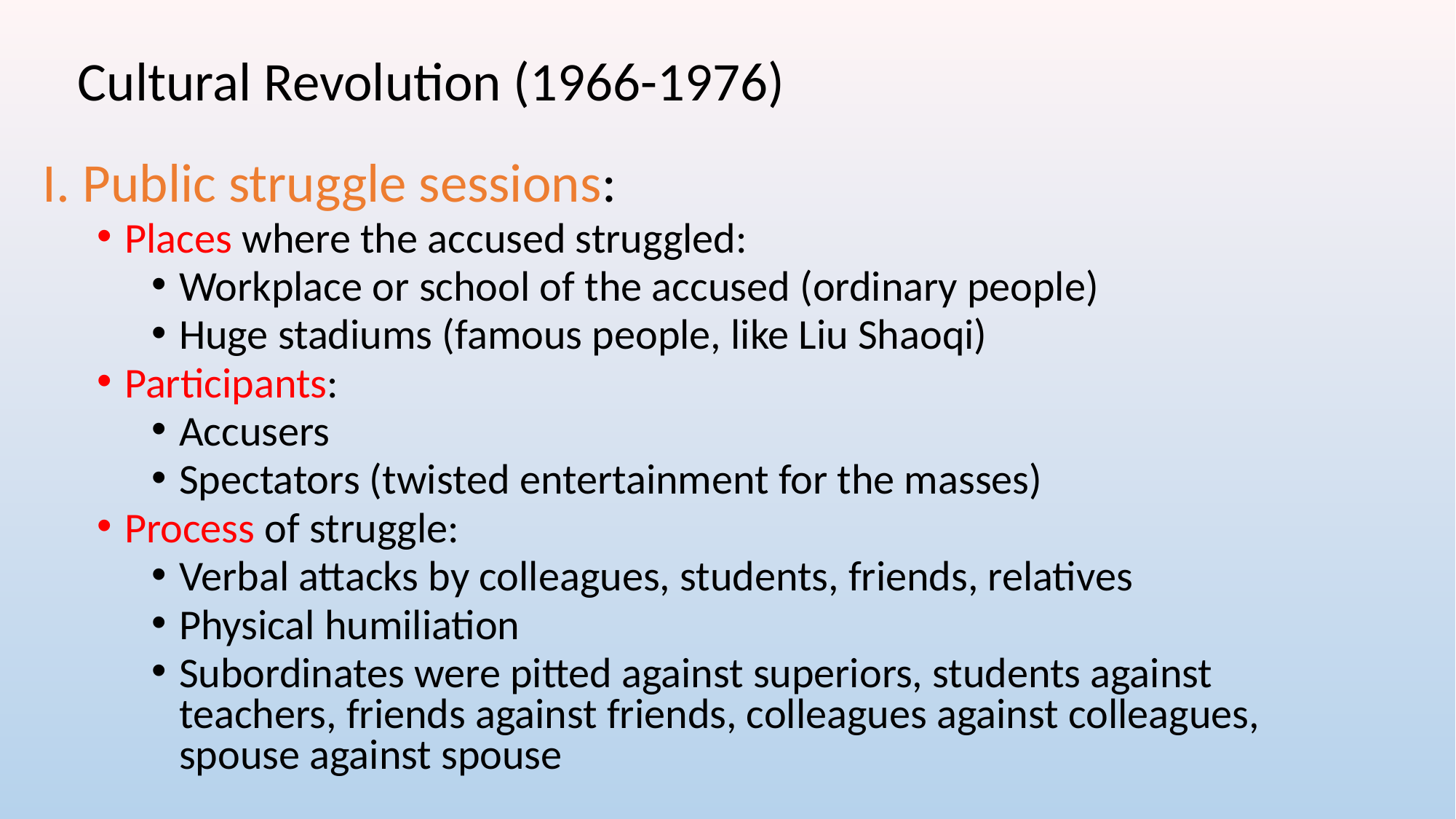

# Cultural Revolution (1966-1976)
I. Public struggle sessions:
Places where the accused struggled:
Workplace or school of the accused (ordinary people)
Huge stadiums (famous people, like Liu Shaoqi)
Participants:
Accusers
Spectators (twisted entertainment for the masses)
Process of struggle:
Verbal attacks by colleagues, students, friends, relatives
Physical humiliation
Subordinates were pitted against superiors, students against teachers, friends against friends, colleagues against colleagues, spouse against spouse